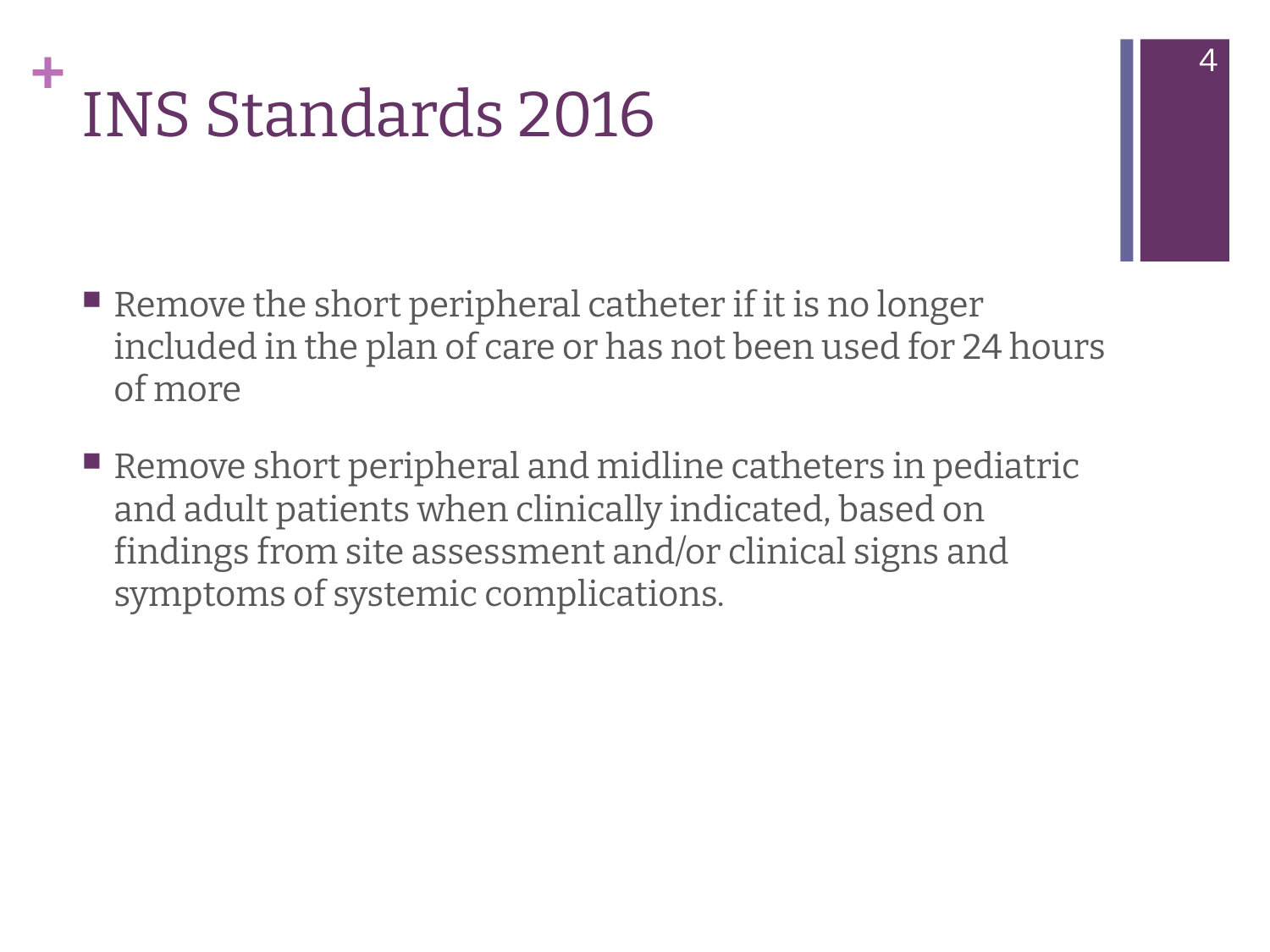

4
# INS Standards 2016
Remove the short peripheral catheter if it is no longer included in the plan of care or has not been used for 24 hours of more
Remove short peripheral and midline catheters in pediatric and adult patients when clinically indicated, based on findings from site assessment and/or clinical signs and symptoms of systemic complications.